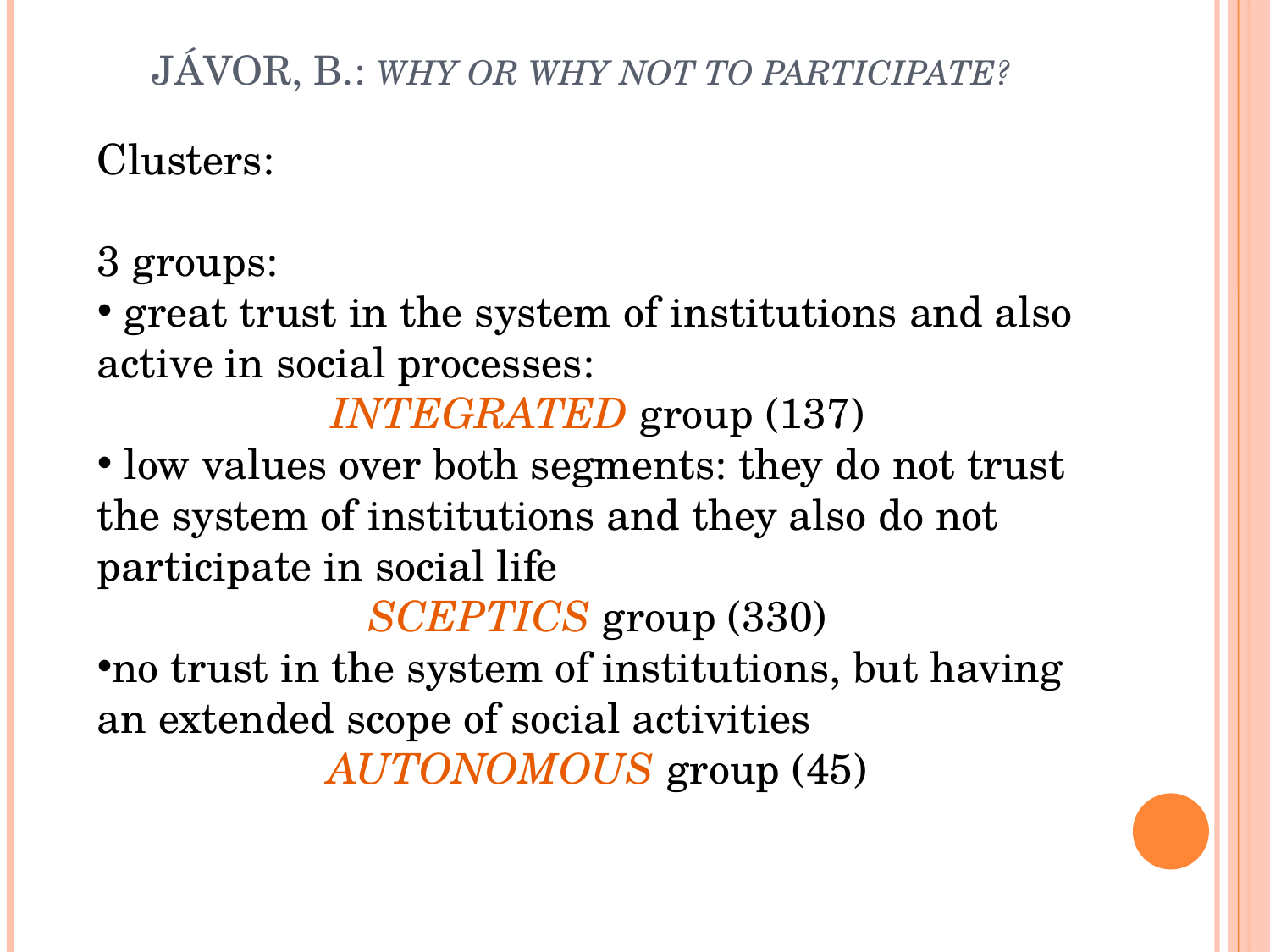

# Jávor, B.: Why or why not to participate?
Clusters:

3 groups:
 great trust in the system of institutions and also active in social processes:
INTEGRATED group (137)
 low values over both segments: they do not trust the system of institutions and they also do not participate in social life
SCEPTICS group (330)
no trust in the system of institutions, but having an extended scope of social activities
AUTONOMOUS group (45)